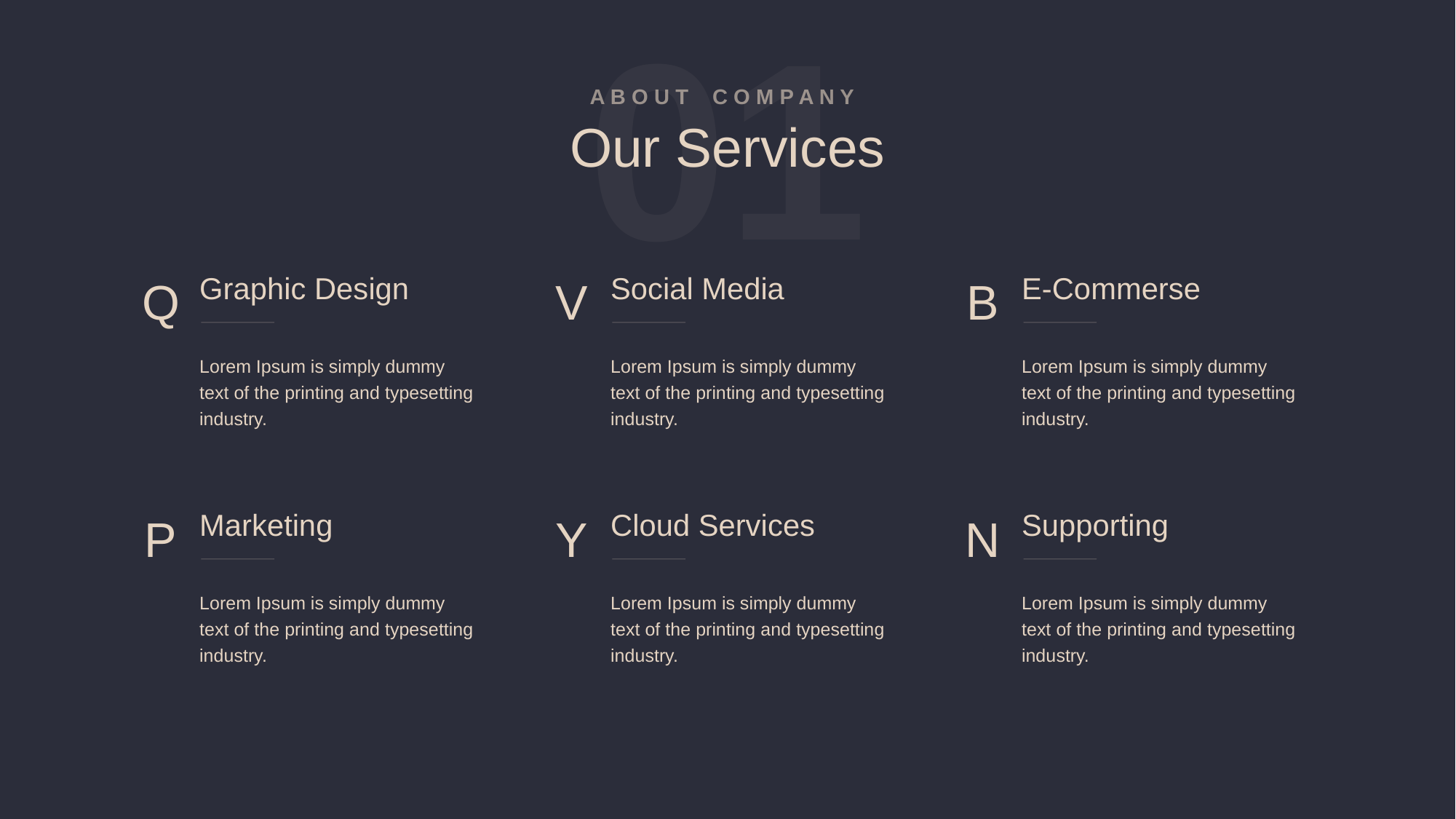

01
A B O U T    C O M P A N Y
# Our Services
Q
Graphic Design
Lorem Ipsum is simply dummy text of the printing and typesetting industry.
V
Social Media
Lorem Ipsum is simply dummy text of the printing and typesetting industry.
B
E-Commerse
Lorem Ipsum is simply dummy text of the printing and typesetting industry.
P
Marketing
Lorem Ipsum is simply dummy text of the printing and typesetting industry.
Y
Cloud Services
Lorem Ipsum is simply dummy text of the printing and typesetting industry.
N
Supporting
Lorem Ipsum is simply dummy text of the printing and typesetting industry.